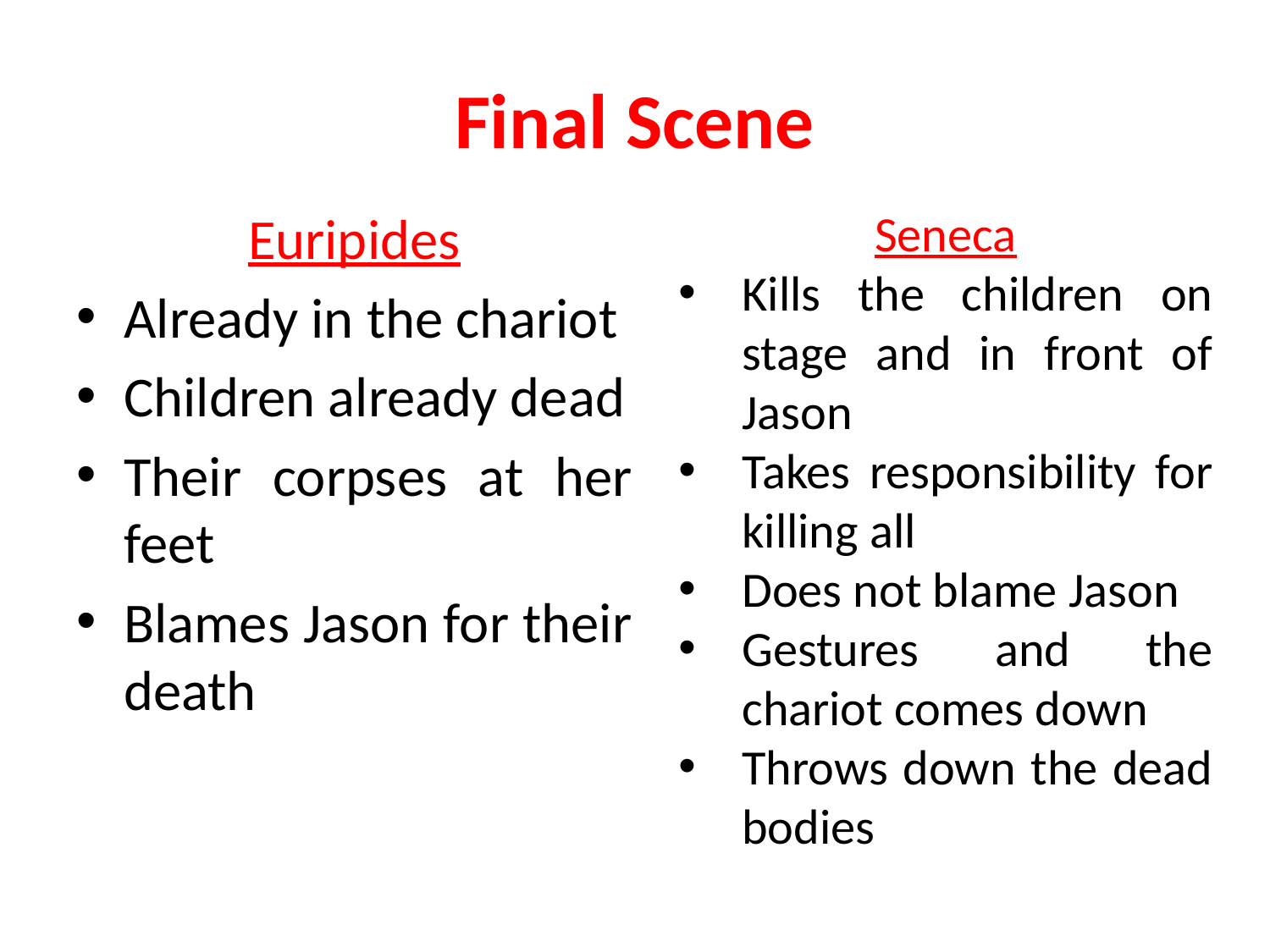

# Final Scene
Euripides
Already in the chariot
Children already dead
Their corpses at her feet
Blames Jason for their death
Seneca
Kills the children on stage and in front of Jason
Takes responsibility for killing all
Does not blame Jason
Gestures and the chariot comes down
Throws down the dead bodies